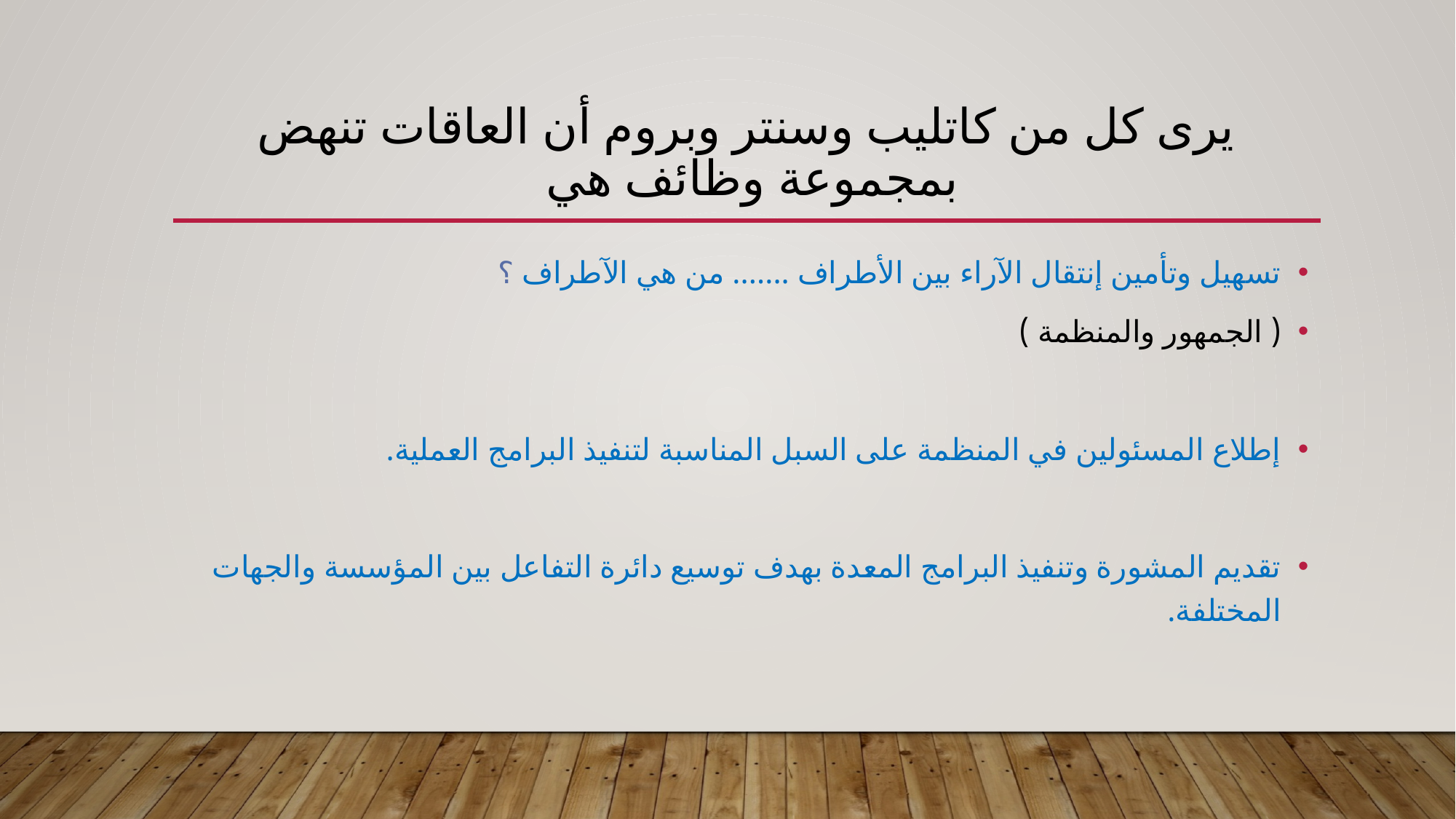

# يرى كل من كاتليب وسنتر وبروم أن العاقات تنهض بمجموعة وظائف هي
تسهيل وتأمين إنتقال الآراء بين الأطراف ....... من هي الآطراف ؟
( الجمهور والمنظمة )

إطلاع المسئولين في المنظمة على السبل المناسبة لتنفيذ البرامج العملية.

تقديم المشورة وتنفيذ البرامج المعدة بهدف توسيع دائرة التفاعل بين المؤسسة والجهات المختلفة.